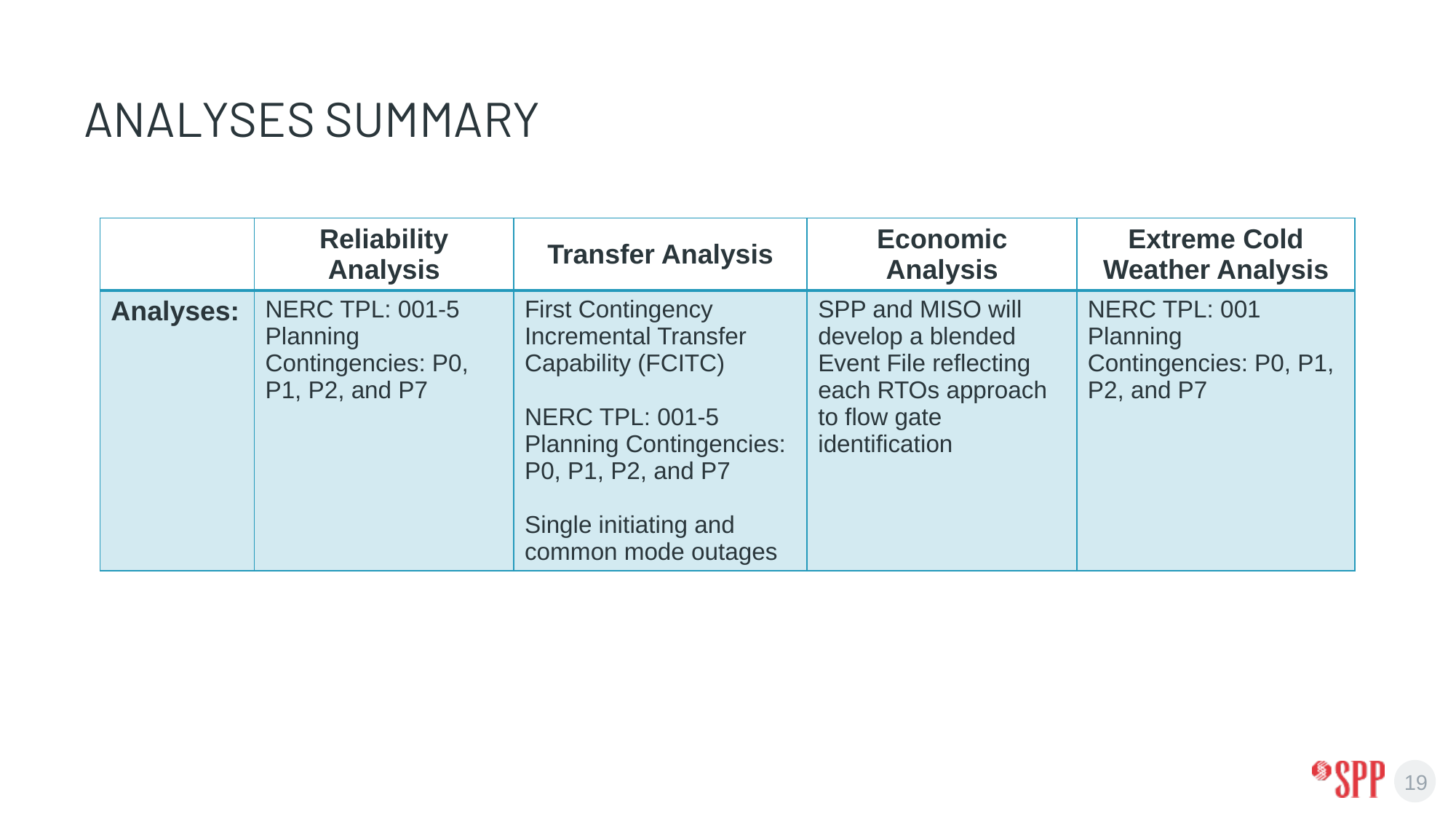

# Analyses Summary
|  | Reliability Analysis | Transfer Analysis | Economic Analysis | Extreme Cold Weather Analysis |
| --- | --- | --- | --- | --- |
| Analyses: | NERC TPL: 001-5 Planning Contingencies: P0, P1, P2, and P7 | First Contingency Incremental Transfer Capability (FCITC) NERC TPL: 001-5 Planning Contingencies: P0, P1, P2, and P7 Single initiating and common mode outages | SPP and MISO will develop a blended Event File reflecting each RTOs approach to flow gate identification | NERC TPL: 001 Planning Contingencies: P0, P1, P2, and P7 |